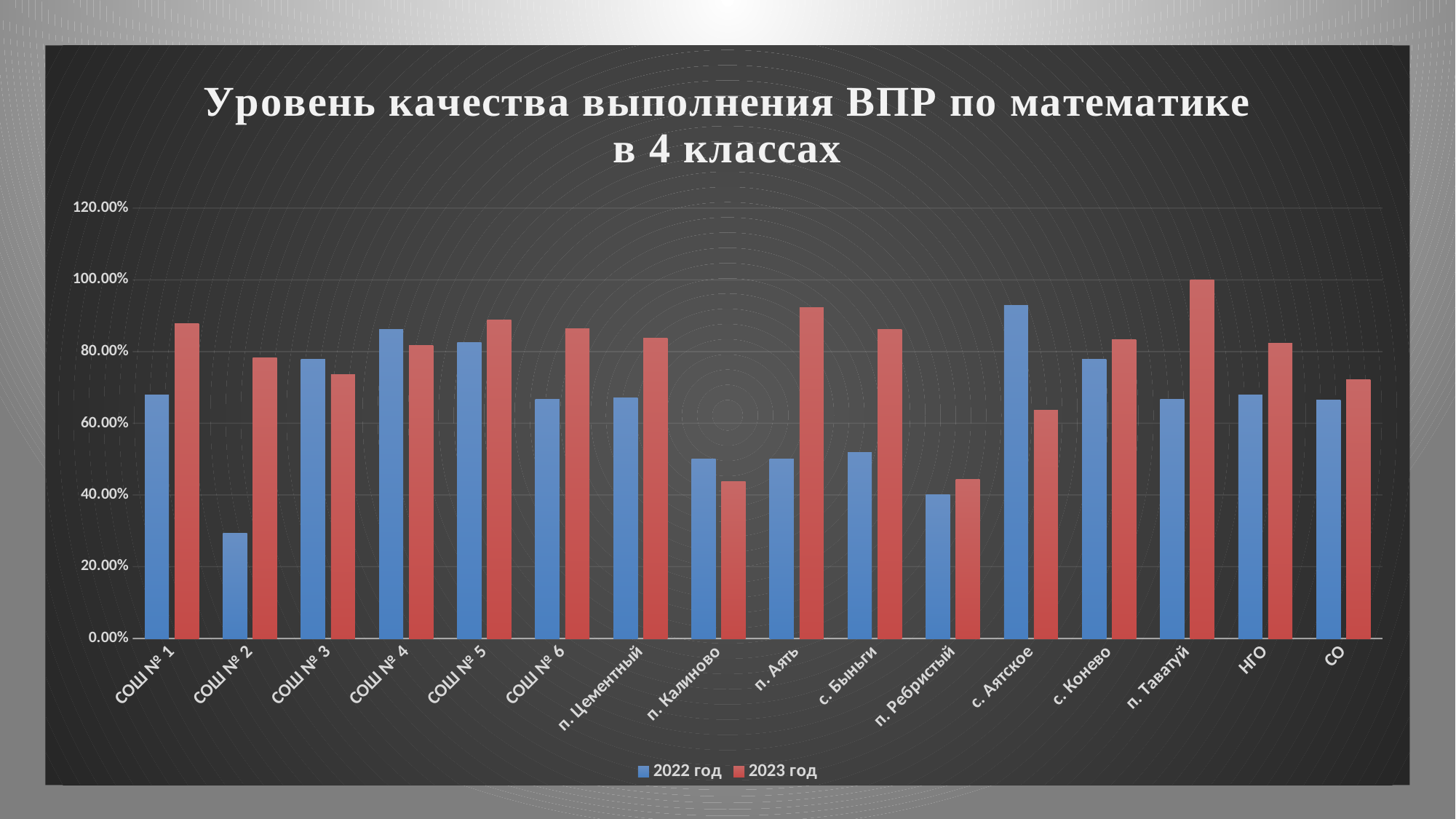

#

### Chart: Уровень качества выполнения ВПР по математике в 4 классах

| Category |  |  |
|---|---|---|
| СОШ № 1 | 0.68 | 0.8781 |
| СОШ № 2 | 0.29410000000000003 | 0.7827 |
| СОШ № 3 | 0.7777999999999999 | 0.7368 |
| СОШ № 4 | 0.8612 | 0.8182 |
| СОШ № 5 | 0.825 | 0.8889 |
| СОШ № 6 | 0.6667000000000001 | 0.8649 |
| п. Цементный | 0.6720999999999999 | 0.8382000000000001 |
| п. Калиново | 0.5 | 0.4375 |
| п. Аять | 0.5 | 0.9231 |
| с. Быньги | 0.5185 | 0.8612 |
| п. Ребристый | 0.4 | 0.4444 |
| с. Аятское | 0.9286000000000001 | 0.6363 |
| с. Конево | 0.7777000000000001 | 0.8333 |
| п. Таватуй | 0.6666 | 1.0 |
| НГО | 0.6798 | 0.8240000000000001 |
| СО | 0.6652 | 0.7224 |